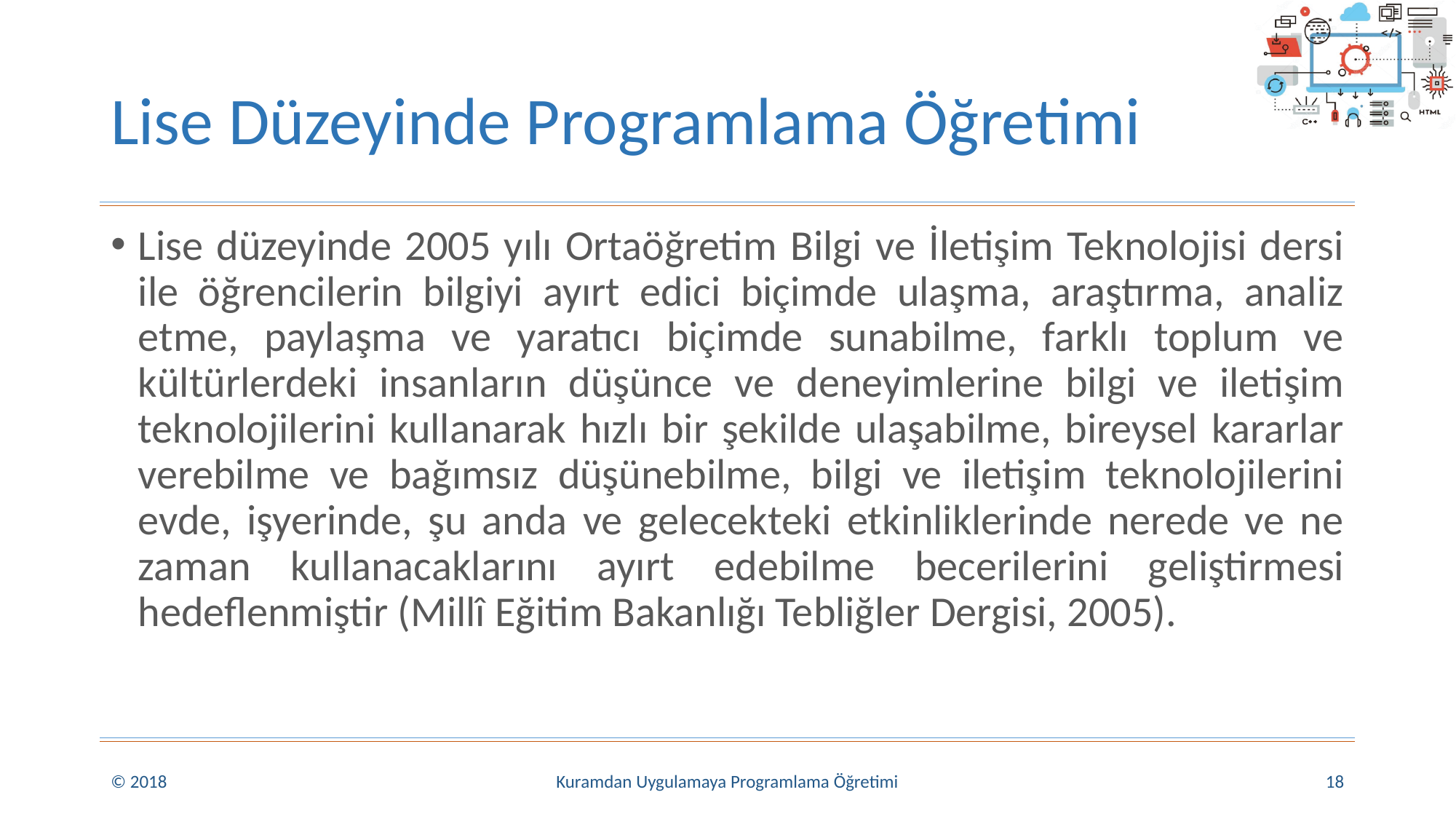

# Lise Düzeyinde Programlama Öğretimi
Lise düzeyinde 2005 yılı Ortaöğretim Bilgi ve İletişim Teknolojisi dersi ile öğrencilerin bilgiyi ayırt edici biçimde ulaşma, araştırma, analiz etme, paylaşma ve yaratıcı biçimde sunabilme, farklı toplum ve kültürlerdeki insanların düşünce ve deneyimlerine bilgi ve iletişim teknolojilerini kullanarak hızlı bir şekilde ulaşabilme, bireysel kararlar verebilme ve bağımsız düşünebilme, bilgi ve iletişim teknolojilerini evde, işyerinde, şu anda ve gelecekteki etkinliklerinde nerede ve ne zaman kullanacaklarını ayırt edebilme becerilerini geliştirmesi hedeflenmiştir (Millî Eğitim Bakanlığı Tebliğler Dergisi, 2005).

© 2018
Kuramdan Uygulamaya Programlama Öğretimi
18